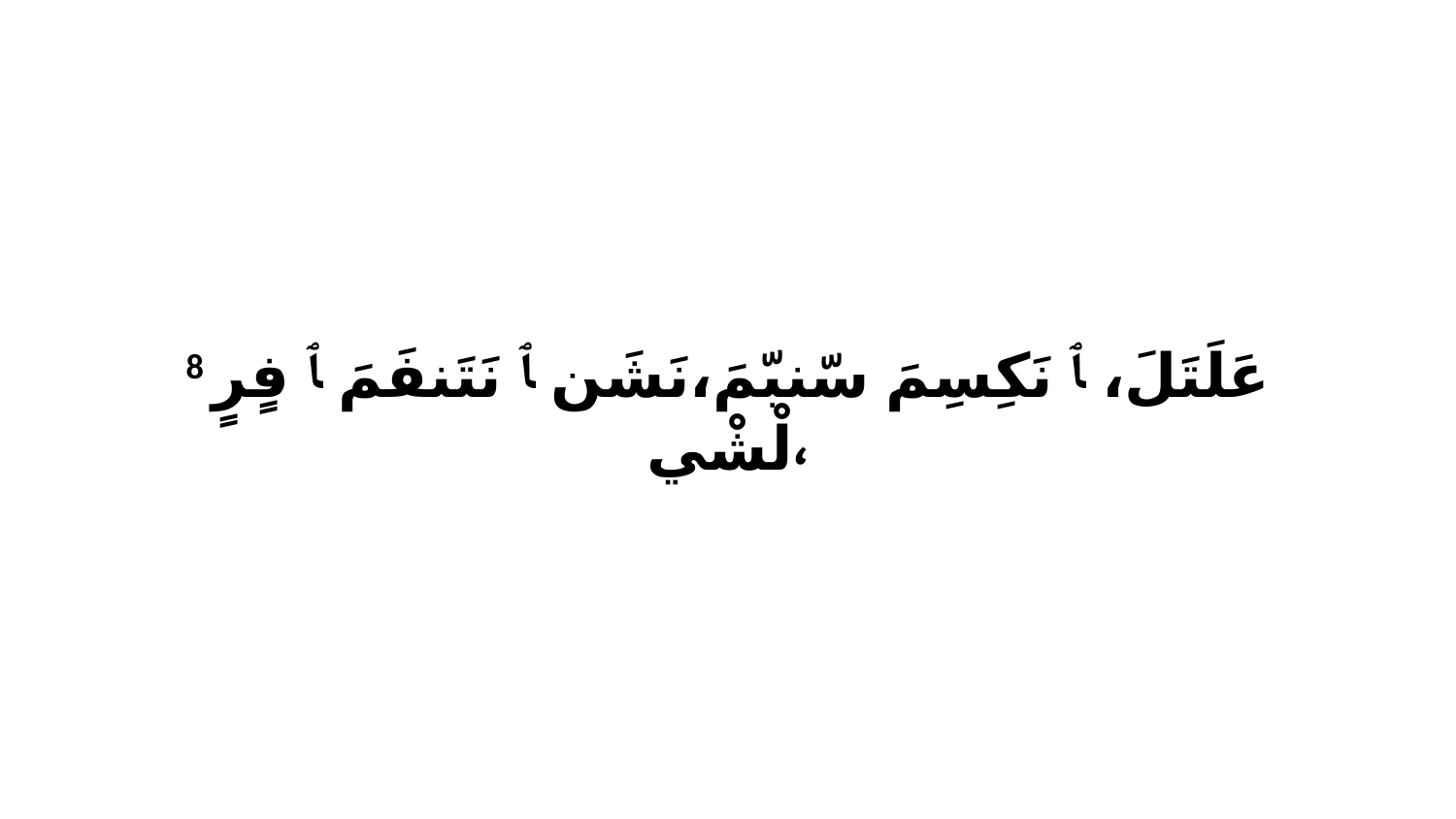

8 عَلَتَلَ، ﭑ نَكِسِمَ سّنبّمَ،نَشَن ﭑ نَتَنفَمَ ﭑ فٍرٍ لْشْي،